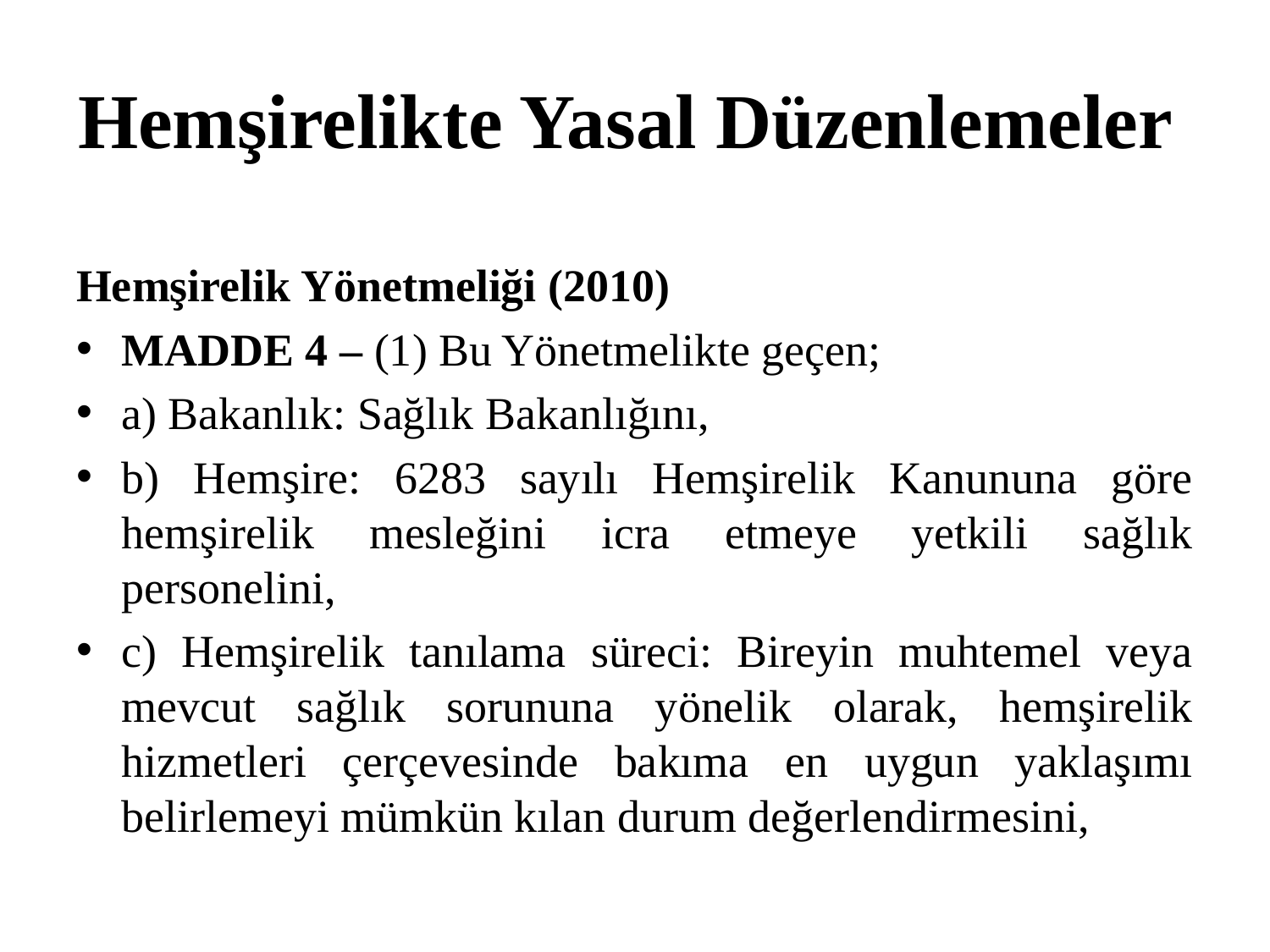

# Hemşirelikte Yasal Düzenlemeler
Hemşirelik Yönetmeliği (2010)
MADDE 4 – (1) Bu Yönetmelikte geçen;
a) Bakanlık: Sağlık Bakanlığını,
b) Hemşire: 6283 sayılı Hemşirelik Kanununa göre hemşirelik mesleğini icra etmeye yetkili sağlık personelini,
c) Hemşirelik tanılama süreci: Bireyin muhtemel veya mevcut sağlık sorununa yönelik olarak, hemşirelik hizmetleri çerçevesinde bakıma en uygun yaklaşımı belirlemeyi mümkün kılan durum değerlendirmesini,